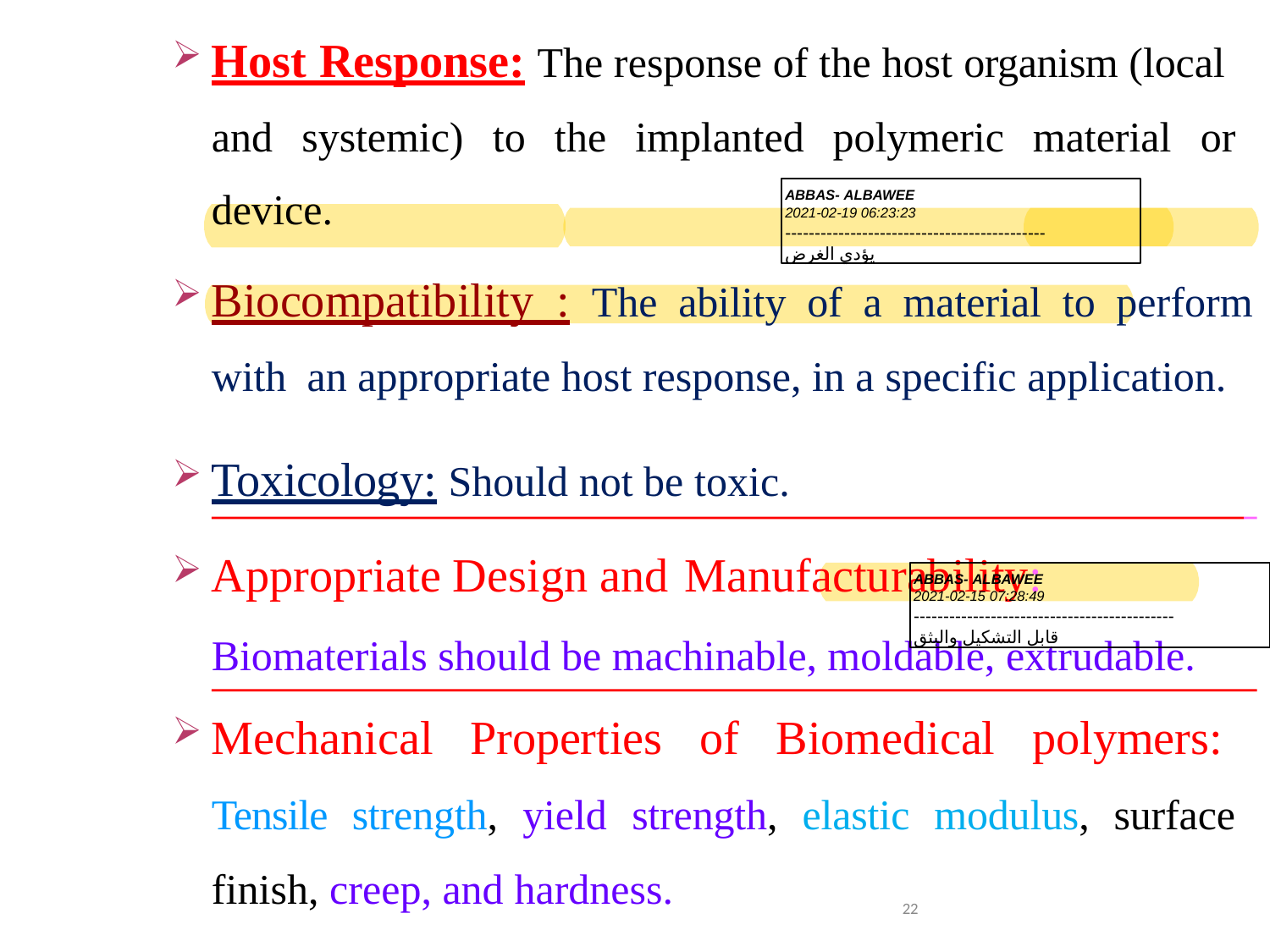

Host Response: The response of the host organism (local  and systemic) to the implanted polymeric material or device.
Biocompatibility : The ability of a material to perform with  an appropriate host response, in a specific application.

Toxicology: Should not be toxic.
Appropriate Design and Manufacturability:
Biomaterials should be machinable, moldable, extrudable.
Mechanical Properties of Biomedical polymers:  Tensile strength, yield strength, elastic modulus, surface  finish, creep, and hardness.
ABBAS- ALBAWEE
2021-02-19 06:23:23
--------------------------------------------
يؤدي الغرض

ABBAS- ALBAWEE
2021-02-15 07:28:49
--------------------------------------------
قابل التشكيل والبثق

22